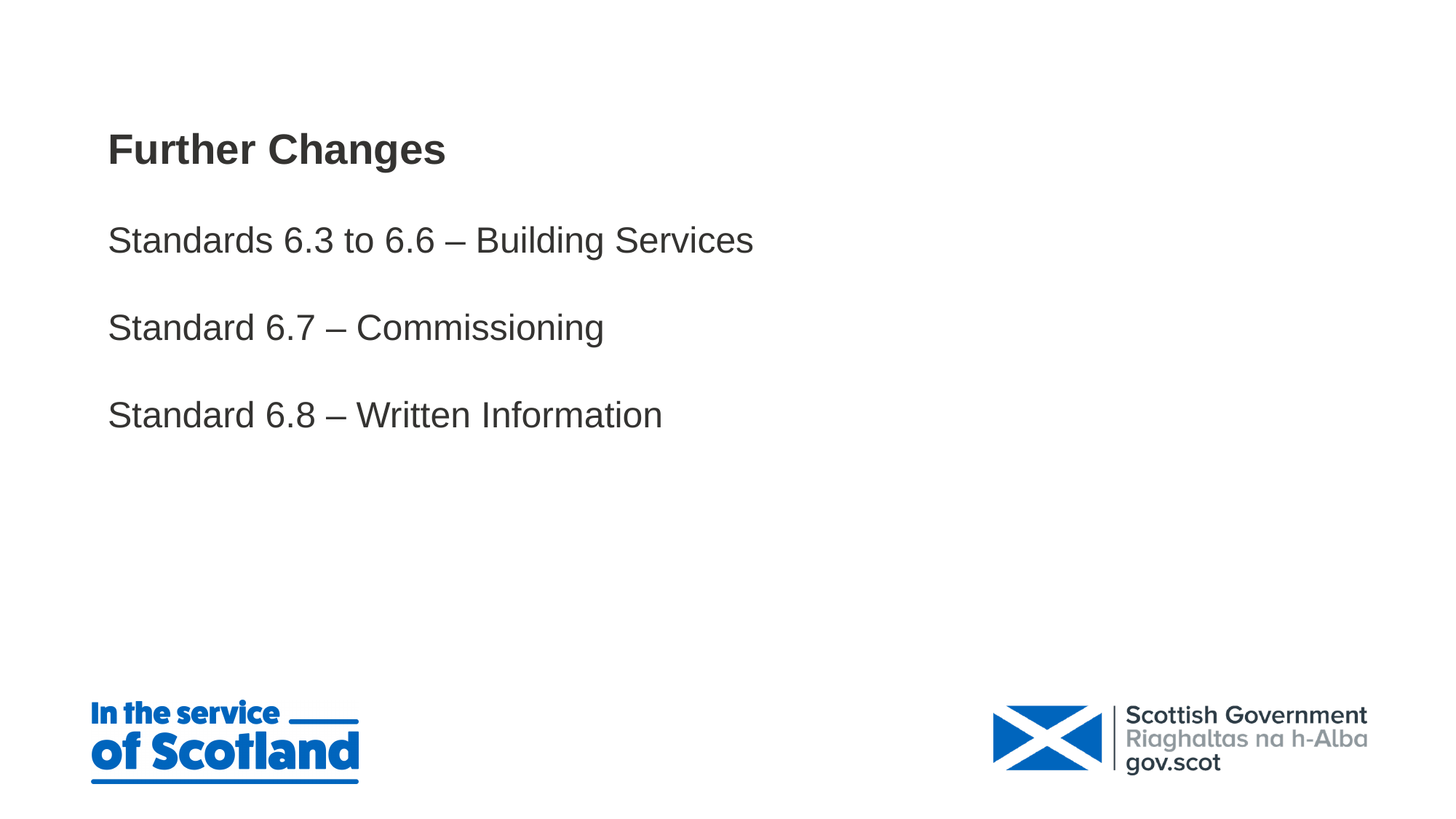

Further Changes

Standards 6.3 to 6.6 – Building Services

Standard 6.7 – Commissioning

Standard 6.8 – Written Information